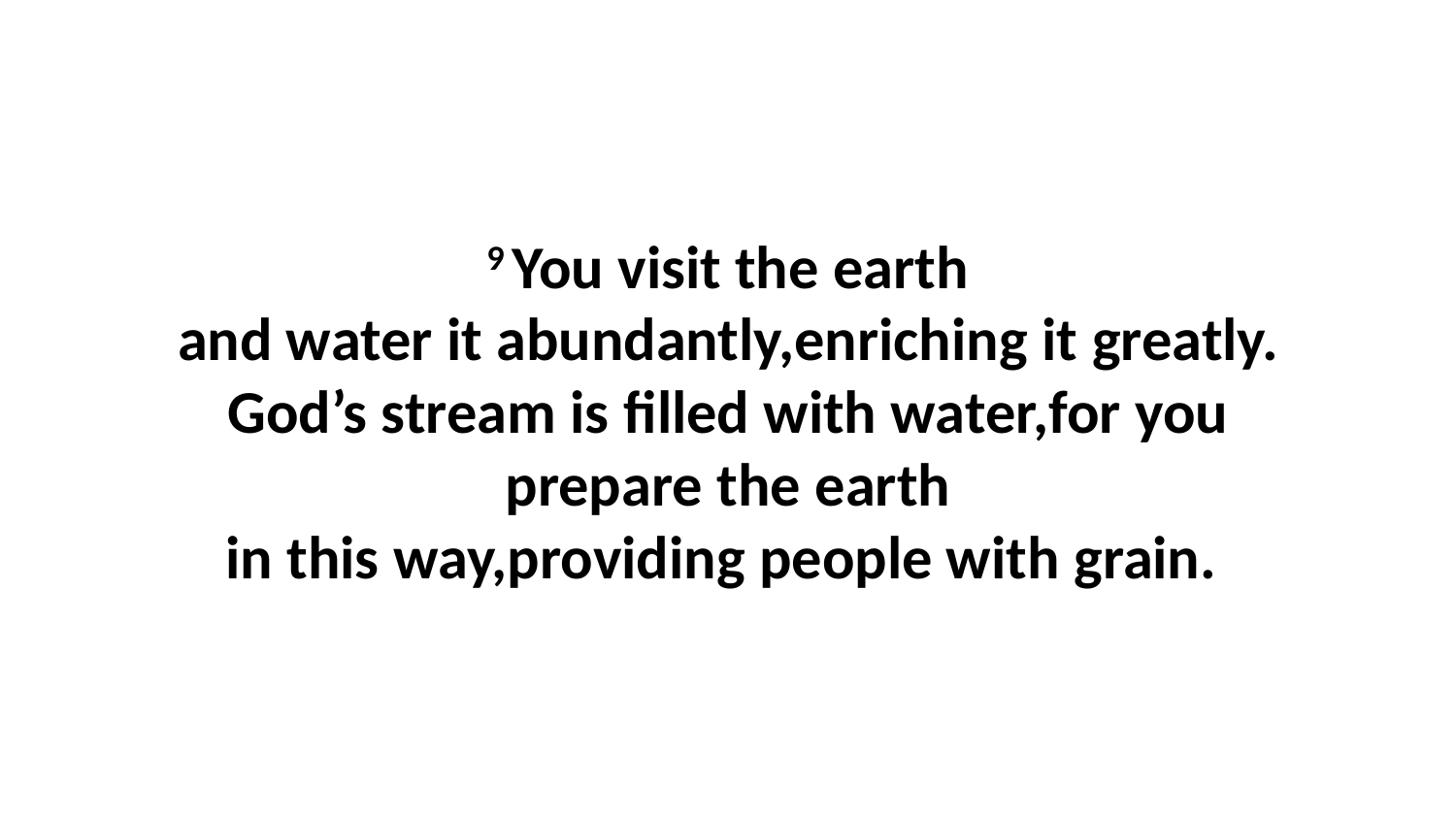

9 You visit the earth and water it abundantly,enriching it greatly.God’s stream is filled with water,for you prepare the earth in this way,providing people with grain.